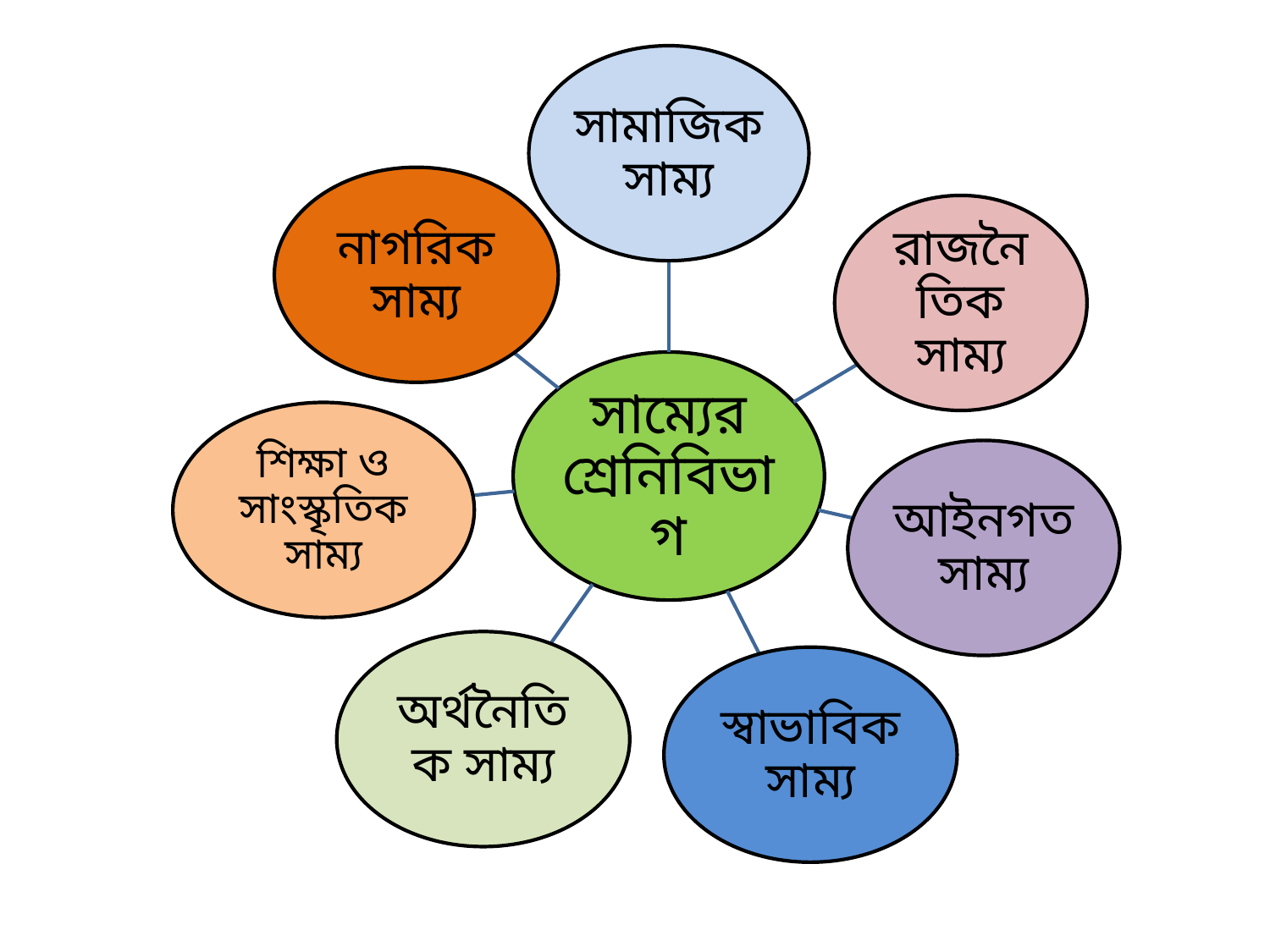

সাম্যের শ্রেনিবিভাগ

সামাজিক সাম্য

রাজনৈতিক সাম্য

আইনগত সাম্য

স্বাভাবিক সাম্য

অর্থনৈতিক সাম্য

শিক্ষা ও সাংস্কৃতিক সাম্য

নাগরিক সাম্য